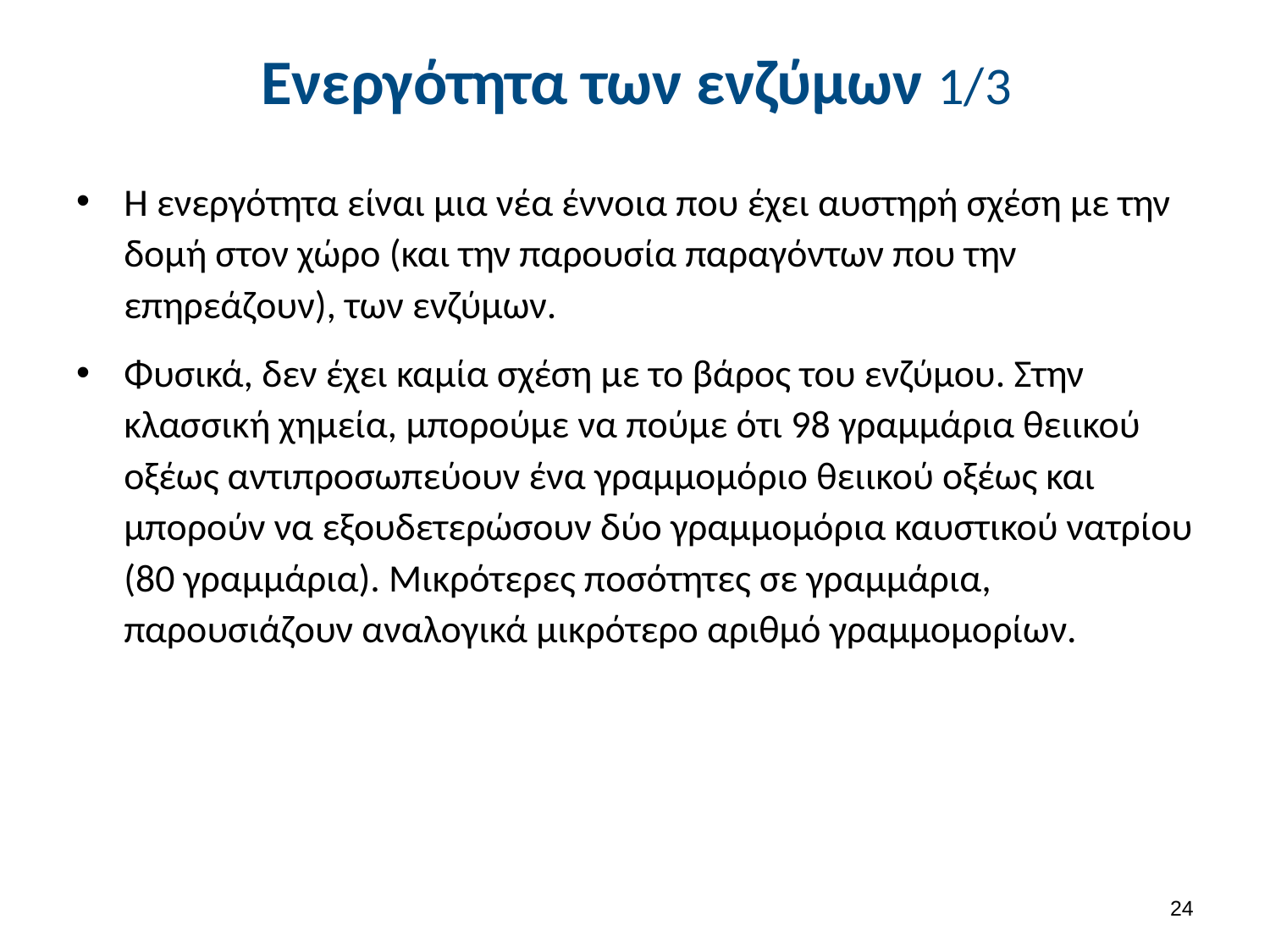

# Ενεργότητα των ενζύμων 1/3
Η ενεργότητα είναι μια νέα έννοια που έχει αυστηρή σχέση με την δομή στον χώρο (και την παρουσία παραγόντων που την επηρεάζουν), των ενζύμων.
Φυσικά, δεν έχει καμία σχέση με το βάρος του ενζύμου. Στην κλασσική χημεία, μπορούμε να πούμε ότι 98 γραμμάρια θειικού οξέως αντιπροσωπεύουν ένα γραμμομόριο θειικού οξέως και μπορούν να εξουδετερώσουν δύο γραμμομόρια καυστικού νατρίου (80 γραμμάρια). Μικρότερες ποσότητες σε γραμμάρια, παρουσιάζουν αναλογικά μικρότερο αριθμό γραμμομορίων.

24